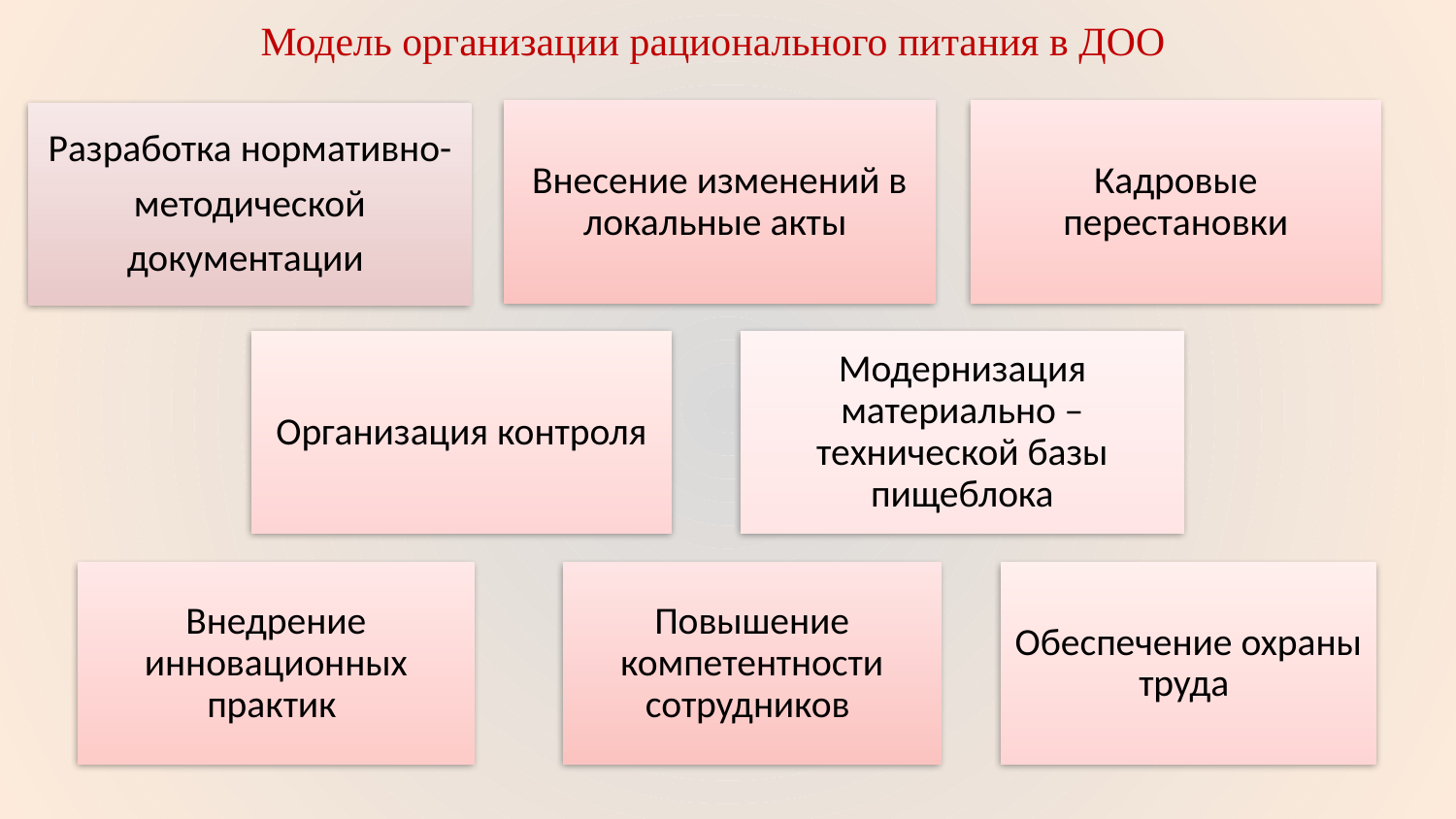

Модель организации рационального питания в ДОО
Разработка нормативно-
методической
документации
Внесение изменений в локальные акты
Кадровые перестановки
Обеспечение охраны труда
Модернизация материально – технической базы пищеблока
Организация контроля
Внедрение инновационных практик
Повышение компетентности сотрудников